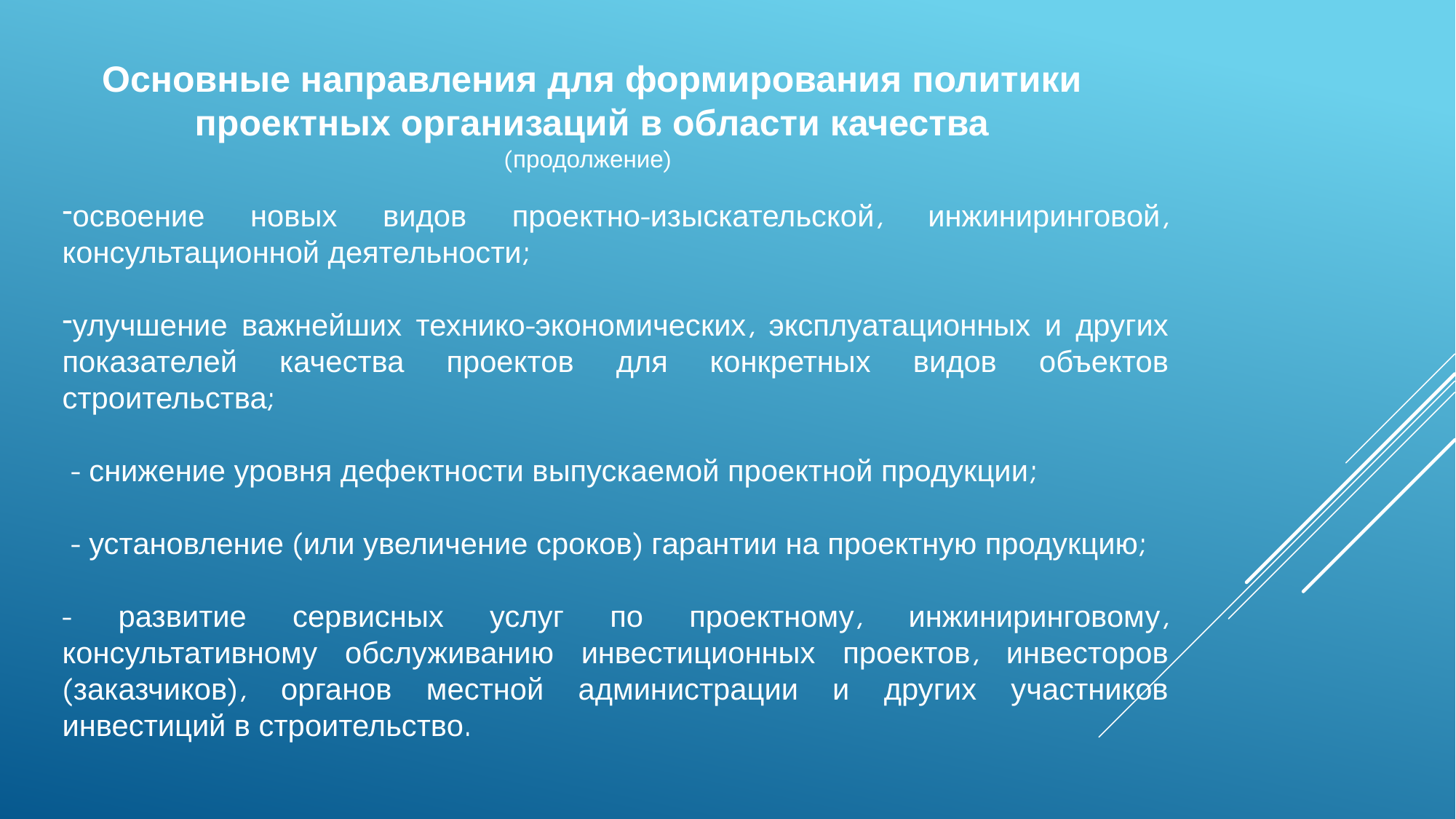

Основные направления для формирования политики проектных организаций в области качества
(продолжение)
освоение новых видов проектно-изыскательской, инжиниринговой, консультационной деятельности;

улучшение важнейших технико-экономических, эксплуатационных и других показателей качества проектов для конкретных видов объектов строительства;

 - снижение уровня дефектности выпускаемой проектной продукции;

 - установление (или увеличение сроков) гарантии на проектную продукцию;

- развитие сервисных услуг по проектному, инжиниринговому, консультативному обслуживанию инвестиционных проектов, инвесторов (заказчиков), органов местной администрации и других участников инвестиций в строительство.